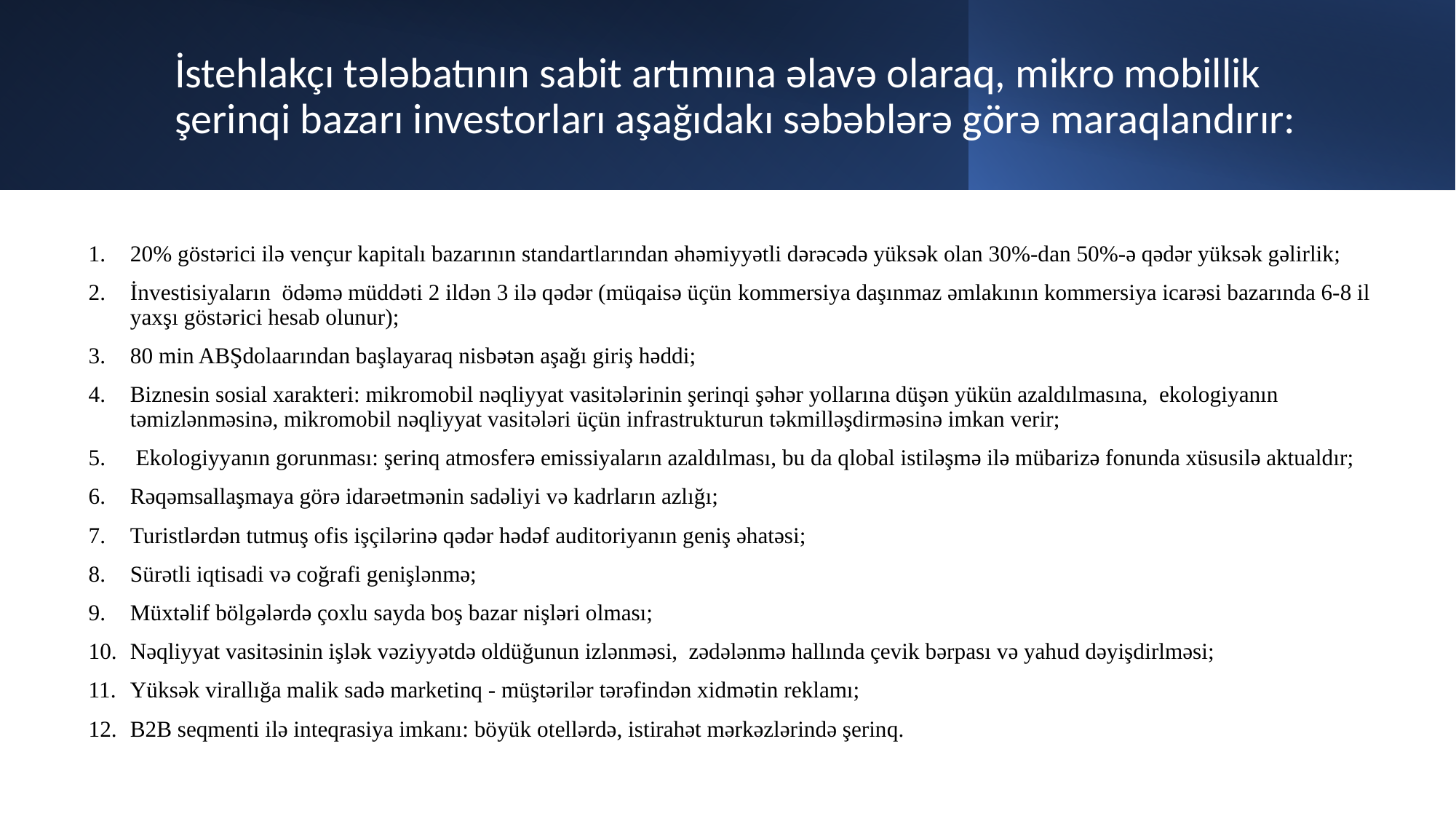

# İstehlakçı tələbatının sabit artımına əlavə olaraq, mikro mobillik şerinqi bazarı investorları aşağıdakı səbəblərə görə maraqlandırır:
20% göstərici ilə vençur kapitalı bazarının standartlarından əhəmiyyətli dərəcədə yüksək olan 30%-dan 50%-ə qədər yüksək gəlirlik;
İnvestisiyaların  ödəmə müddəti 2 ildən 3 ilə qədər (müqaisə üçün kommersiya daşınmaz əmlakının kommersiya icarəsi bazarında 6-8 il yaxşı göstərici hesab olunur);
80 min ABŞdolaarından başlayaraq nisbətən aşağı giriş həddi;
Biznesin sosial xarakteri: mikromobil nəqliyyat vasitələrinin şerinqi şəhər yollarına düşən yükün azaldılmasına,  ekologiyanın təmizlənməsinə, mikromobil nəqliyyat vasitələri üçün infrastrukturun təkmilləşdirməsinə imkan verir;
 Ekologiyyanın gorunması: şerinq atmosferə emissiyaların azaldılması, bu da qlobal istiləşmə ilə mübarizə fonunda xüsusilə aktualdır;
Rəqəmsallaşmaya görə idarəetmənin sadəliyi və kadrların azlığı;
Turistlərdən tutmuş ofis işçilərinə qədər hədəf auditoriyanın geniş əhatəsi;
Sürətli iqtisadi və coğrafi genişlənmə;
Müxtəlif bölgələrdə çoxlu sayda boş bazar nişləri olması;
Nəqliyyat vasitəsinin işlək vəziyyətdə oldüğunun izlənməsi,  zədələnmə hallında çevik bərpası və yahud dəyişdirlməsi;
Yüksək virallığa malik sadə marketinq - müştərilər tərəfindən xidmətin reklamı;
B2B seqmenti ilə inteqrasiya imkanı: böyük otellərdə, istirahət mərkəzlərində şerinq.